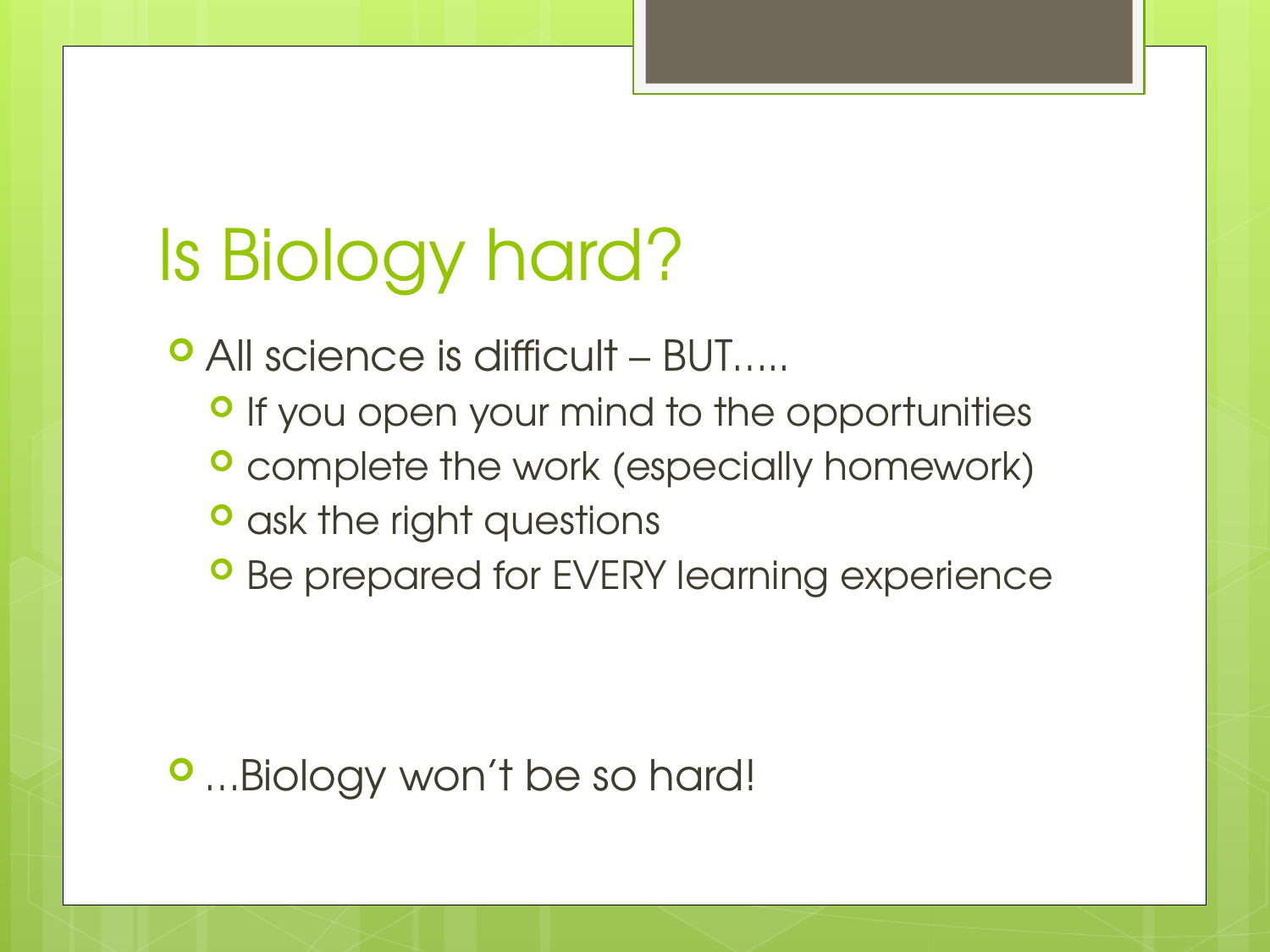

# Is Biology hard?
All science is difficult – BUT…..
If you open your mind to the opportunities
complete the work (especially homework)
ask the right questions
Be prepared for EVERY learning experience

…Biology won’t be so hard!